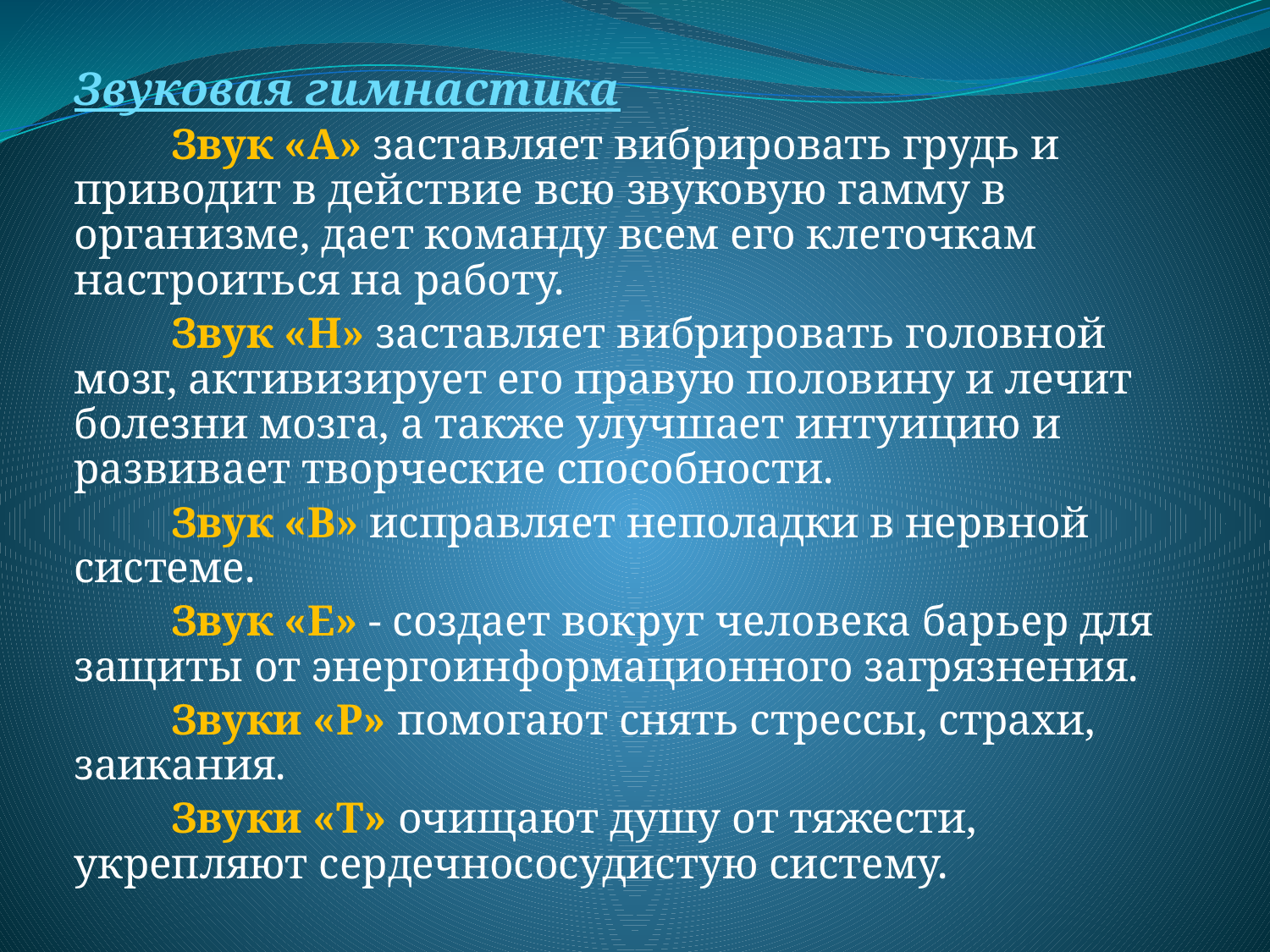

Звуковая гимнастика
         Звук «А» заставляет вибрировать грудь и приводит в действие всю звуковую гамму в организме, дает команду всем его клеточкам настроиться на работу.
         Звук «Н» заставляет вибрировать головной мозг, активизирует его правую половину и лечит болезни мозга, а также улучшает интуицию и развивает творческие способности.
         Звук «В» исправляет неполадки в нервной системе.
         Звук «Е» - создает вокруг человека барьер для защиты от энергоинформационного загрязнения.
         Звуки «Р» помогают снять стрессы, страхи, заикания.
         Звуки «Т» очищают душу от тяжести, укрепляют сердечнососудистую систему.